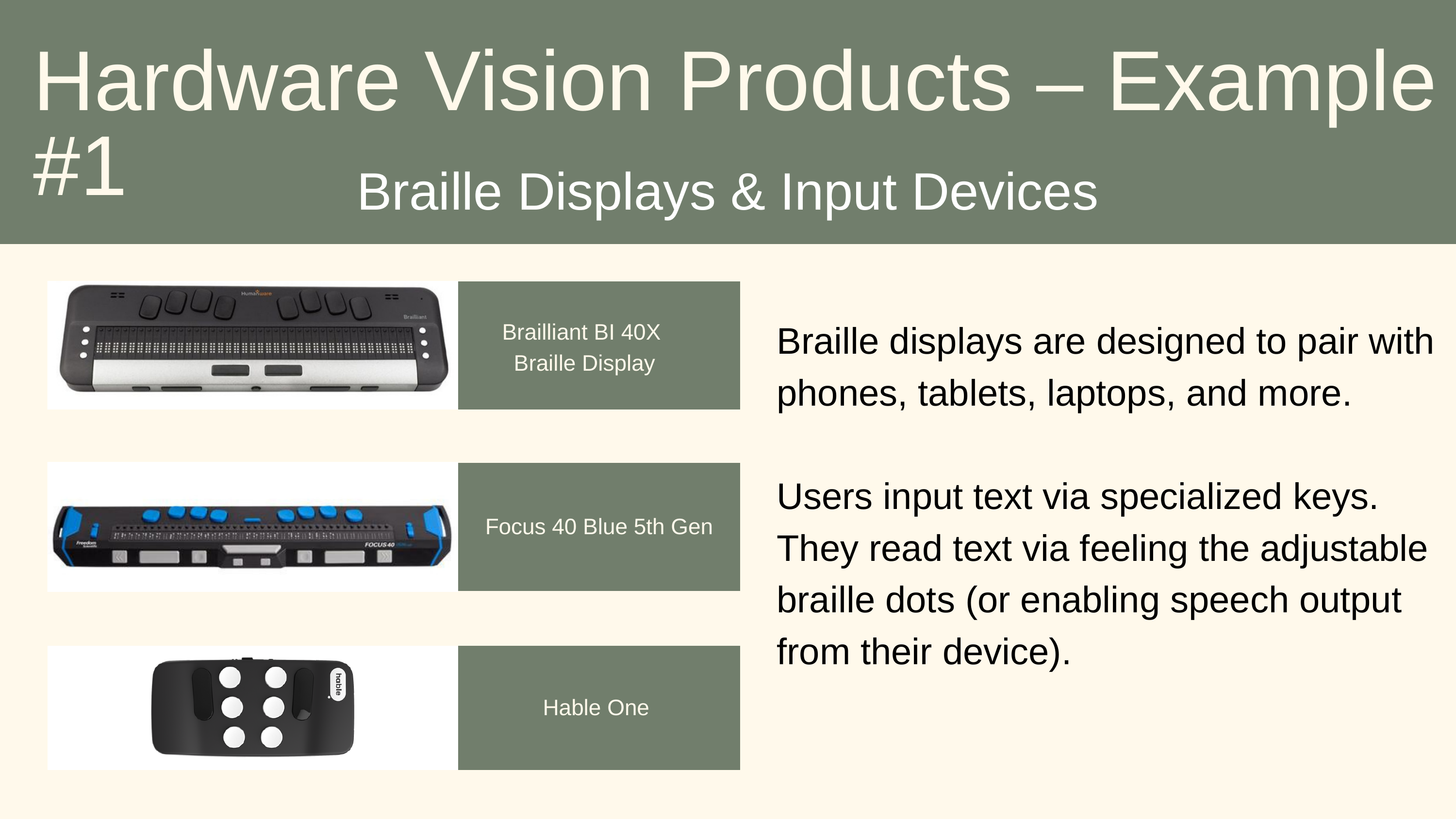

Hardware Vision Products – Example #1
Braille Displays & Input Devices

Braille displays are designed to pair with phones, tablets, laptops, and more.

Users input text via specialized keys. They read text via feeling the adjustable braille dots (or enabling speech output from their device).
Brailliant BI 40X
Braille Display

Focus 40 Blue 5th Gen

Hable One